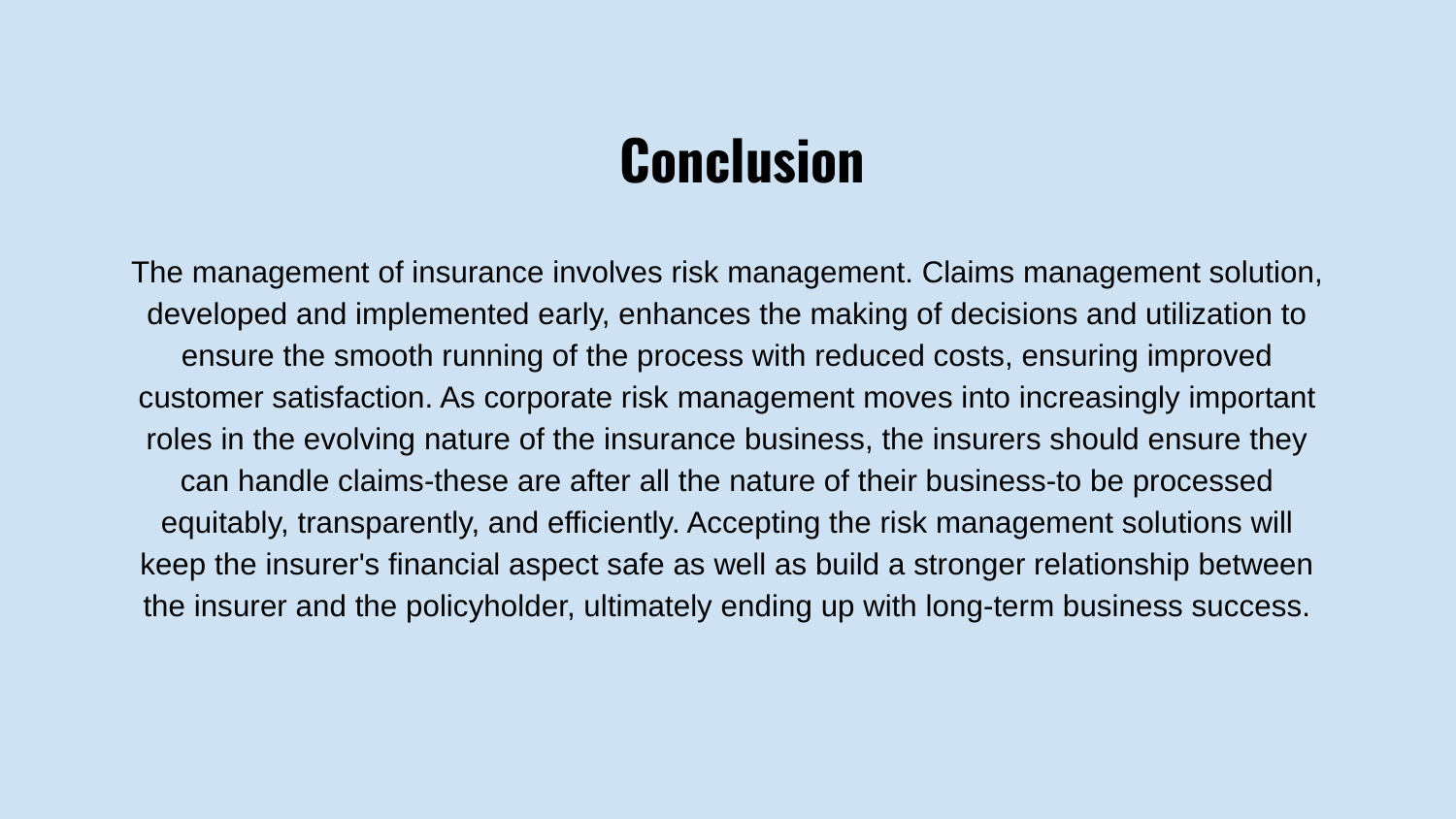

# Conclusion

The management of insurance involves risk management. Claims management solution, developed and implemented early, enhances the making of decisions and utilization to ensure the smooth running of the process with reduced costs, ensuring improved customer satisfaction. As corporate risk management moves into increasingly important roles in the evolving nature of the insurance business, the insurers should ensure they can handle claims-these are after all the nature of their business-to be processed equitably, transparently, and efficiently. Accepting the risk management solutions will keep the insurer's financial aspect safe as well as build a stronger relationship between the insurer and the policyholder, ultimately ending up with long-term business success.